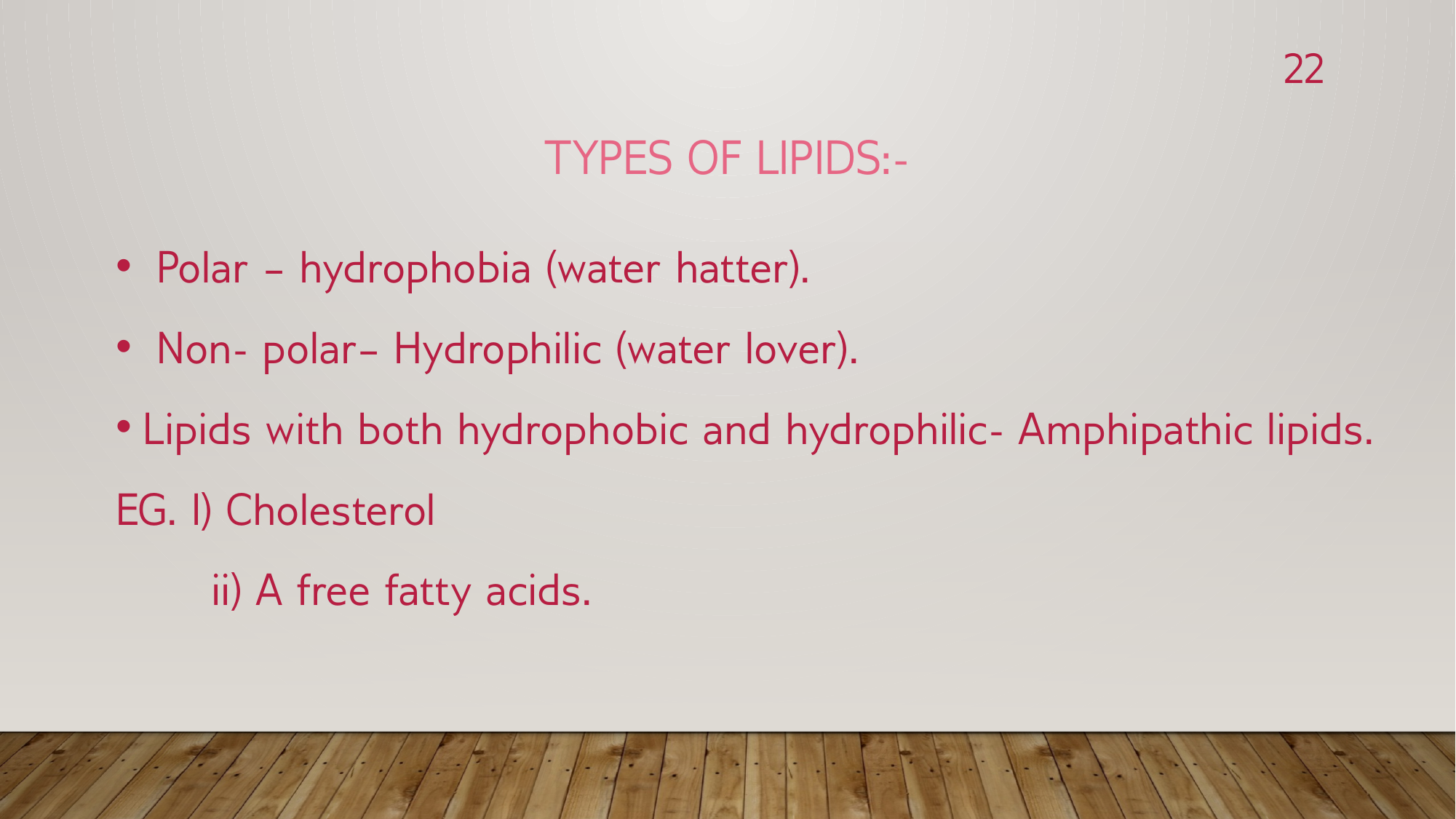

22
Types of lipids:-
 Polar – hydrophobia (water hatter).
 Non- polar– Hydrophilic (water lover).
Lipids with both hydrophobic and hydrophilic- Amphipathic lipids.
EG. I) Cholesterol
       ii) A free fatty acids.